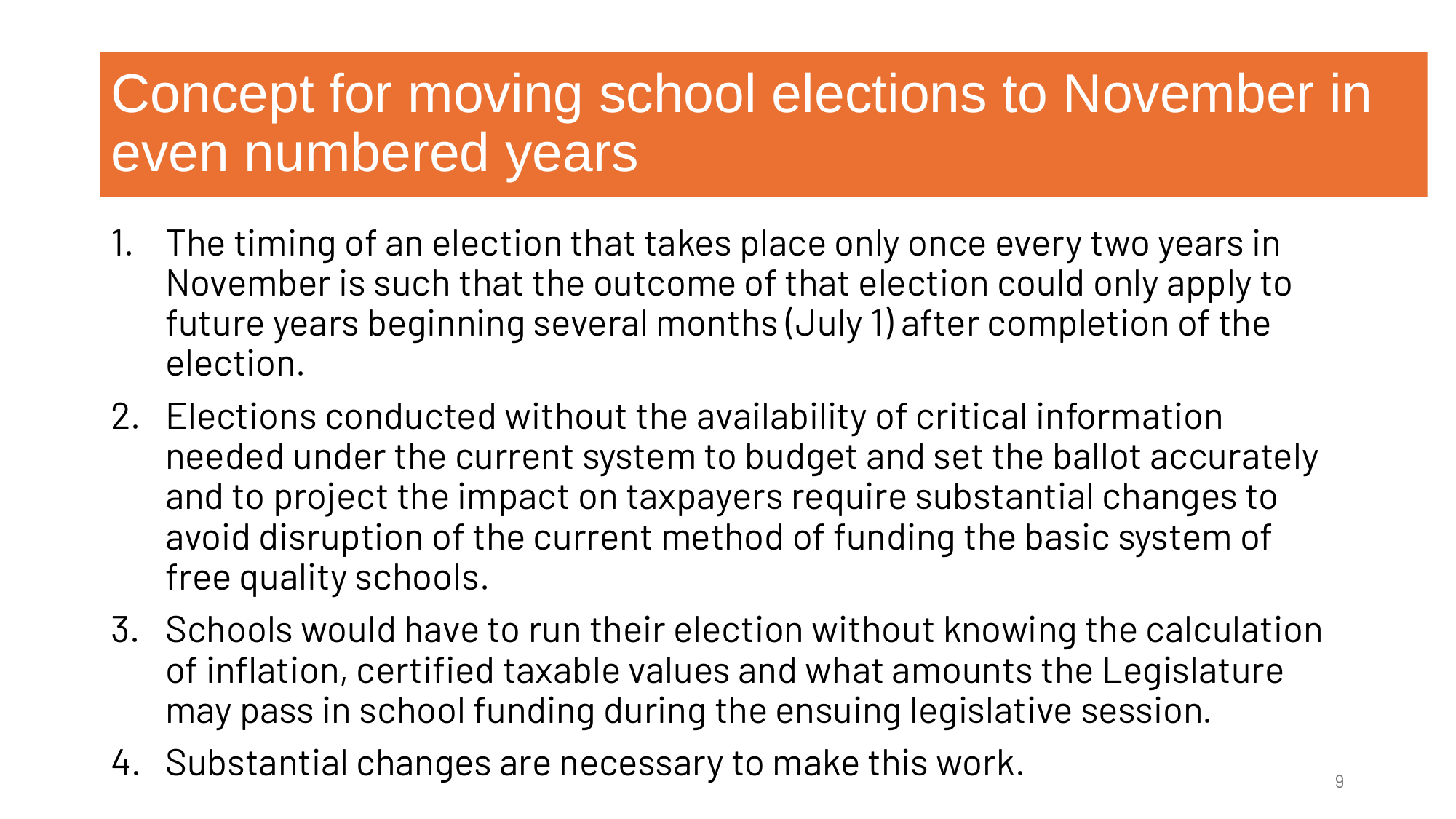

# Concept for moving school elections to November in even numbered years
The timing of an election that takes place only once every two years in November is such that the outcome of that election could only apply to future years beginning several months (July 1) after completion of the election.
Elections conducted without the availability of critical information needed under the current system to budget and set the ballot accurately and to project the impact on taxpayers require substantial changes to avoid disruption of the current method of funding the basic system of free quality schools.
Schools would have to run their election without knowing the calculation of inflation, certified taxable values and what amounts the Legislature may pass in school funding during the ensuing legislative session.
Substantial changes are necessary to make this work.

9